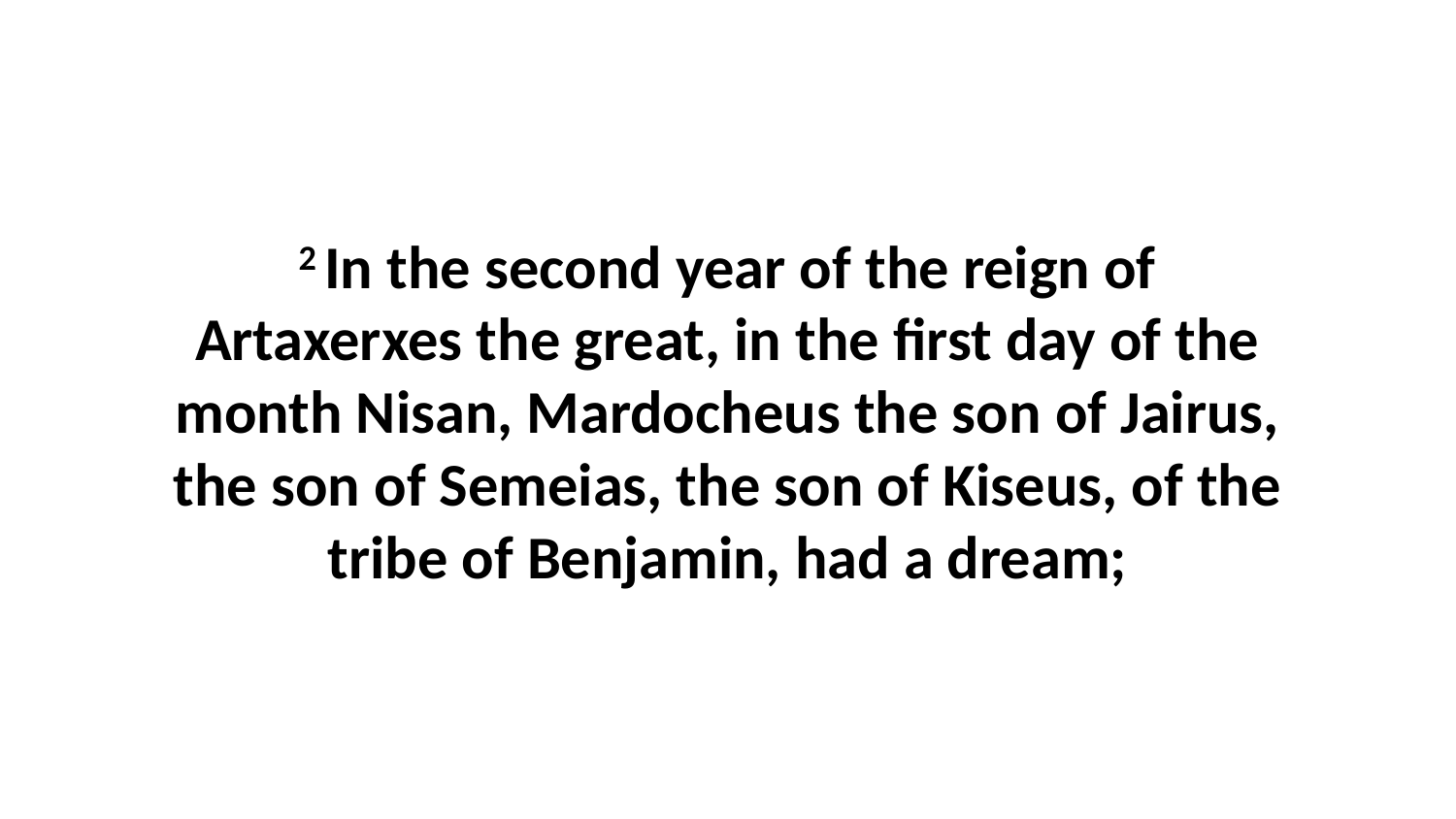

2 In the second year of the reign of Artaxerxes the great, in the first day of the month Nisan, Mardocheus the son of Jairus, the son of Semeias, the son of Kiseus, of the tribe of Benjamin, had a dream;